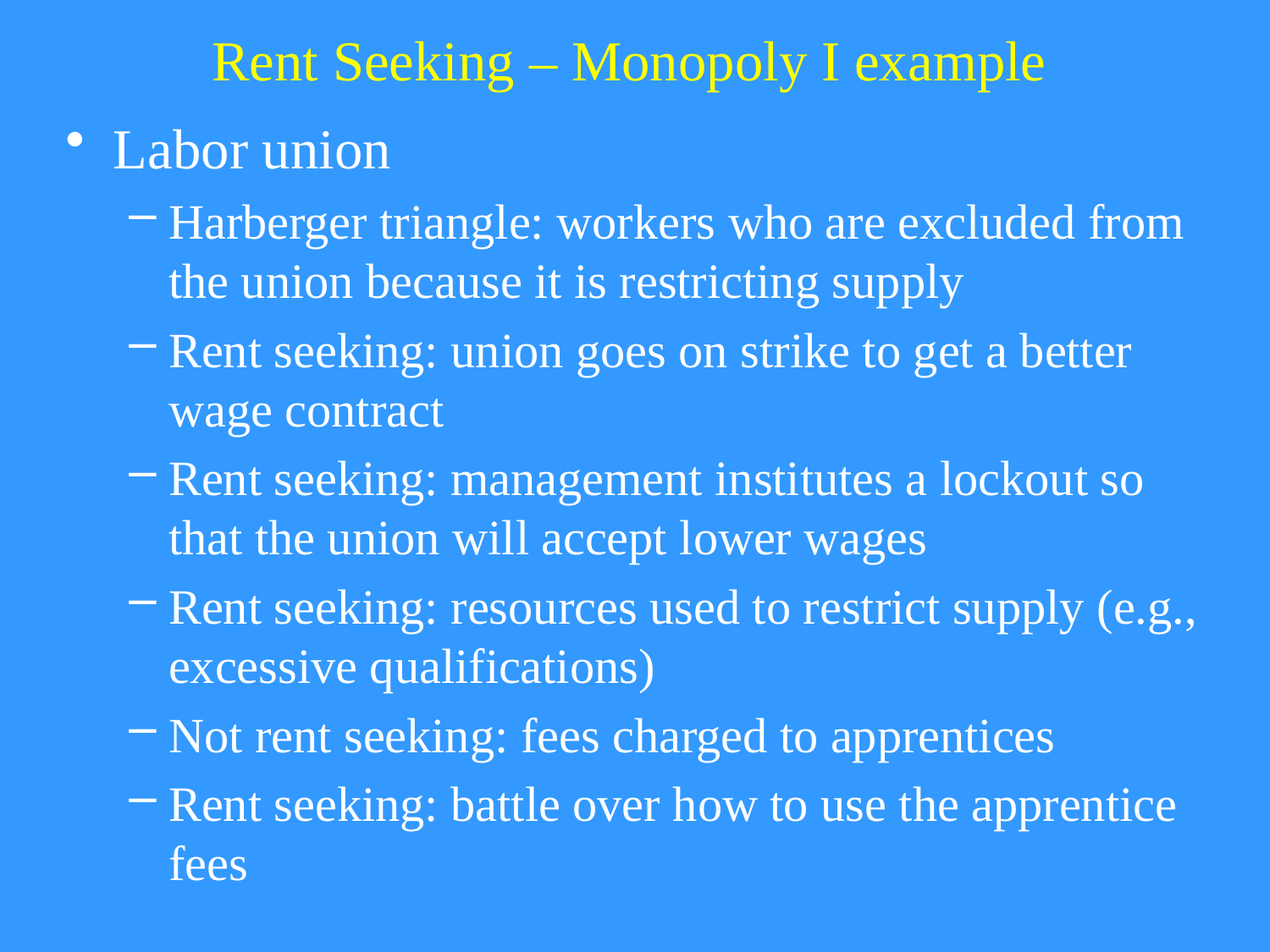

# Rent Seeking – Monopoly I example
Labor union
Harberger triangle: workers who are excluded from the union because it is restricting supply
Rent seeking: union goes on strike to get a better wage contract
Rent seeking: management institutes a lockout so that the union will accept lower wages
Rent seeking: resources used to restrict supply (e.g., excessive qualifications)
Not rent seeking: fees charged to apprentices
Rent seeking: battle over how to use the apprentice fees